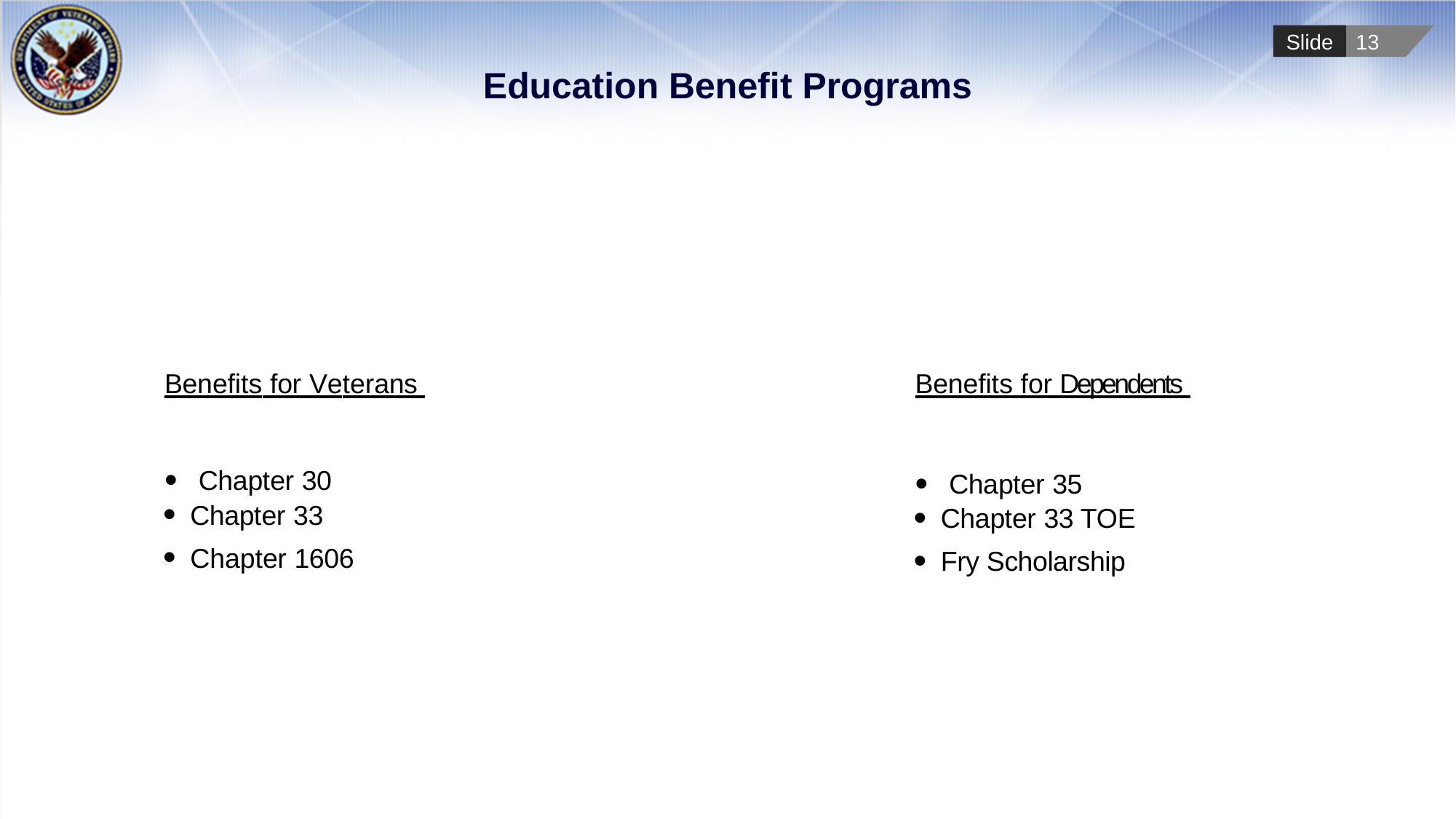

# Education Benefit Programs
Benefits for Veterans
Chapter 30
Chapter 33
Chapter 1606
Benefits for Dependents
Chapter 35
Chapter 33 TOE
Fry Scholarship